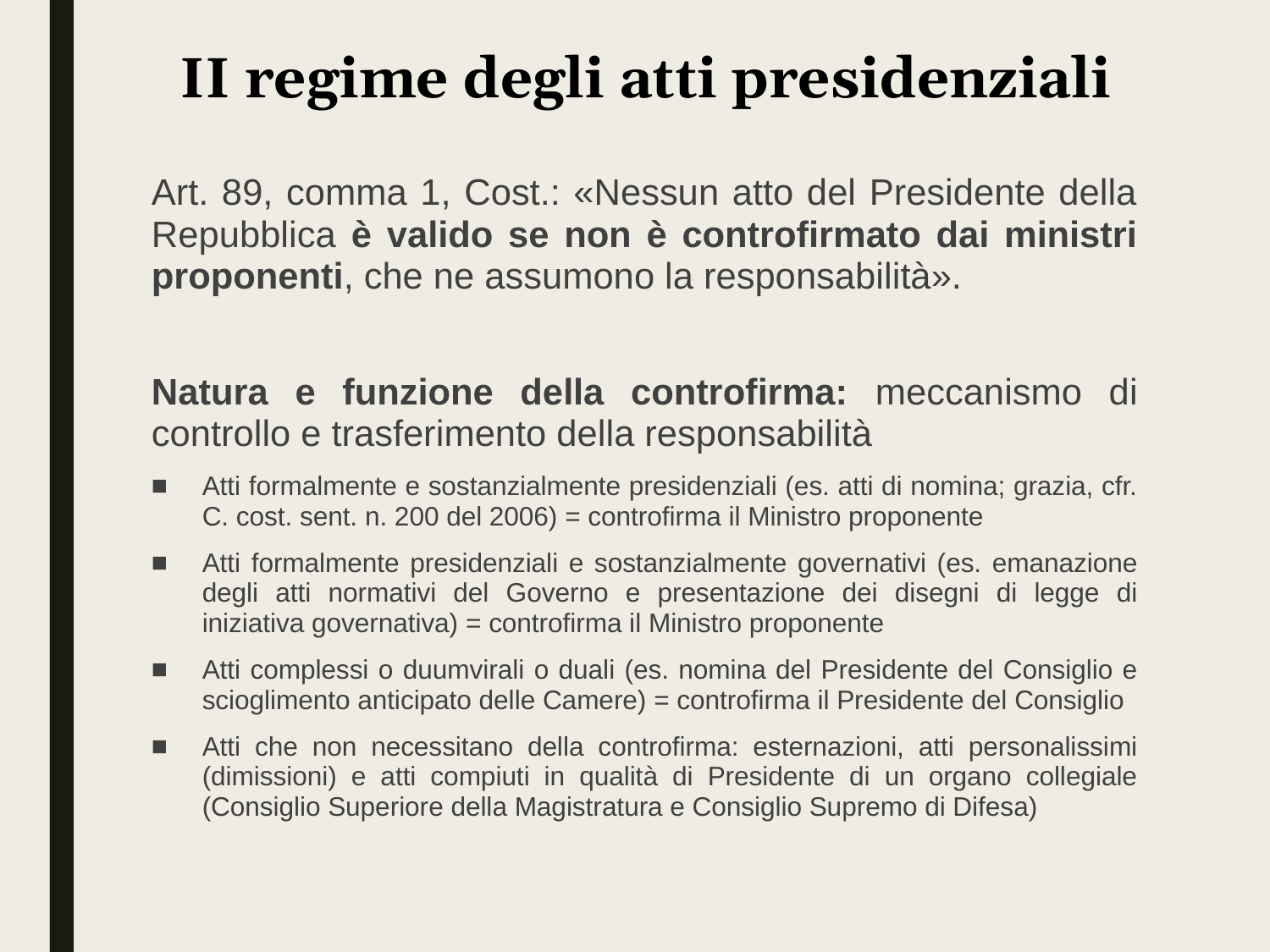

# II regime degli atti presidenziali
Art. 89, comma 1, Cost.: «Nessun atto del Presidente della Repubblica è valido se non è controfirmato dai ministri proponenti, che ne assumono la responsabilità».

Natura e funzione della controfirma: meccanismo di controllo e trasferimento della responsabilità
Atti formalmente e sostanzialmente presidenziali (es. atti di nomina; grazia, cfr. C. cost. sent. n. 200 del 2006) = controfirma il Ministro proponente
Atti formalmente presidenziali e sostanzialmente governativi (es. emanazione degli atti normativi del Governo e presentazione dei disegni di legge di iniziativa governativa) = controfirma il Ministro proponente
Atti complessi o duumvirali o duali (es. nomina del Presidente del Consiglio e scioglimento anticipato delle Camere) = controfirma il Presidente del Consiglio
Atti che non necessitano della controfirma: esternazioni, atti personalissimi (dimissioni) e atti compiuti in qualità di Presidente di un organo collegiale (Consiglio Superiore della Magistratura e Consiglio Supremo di Difesa)